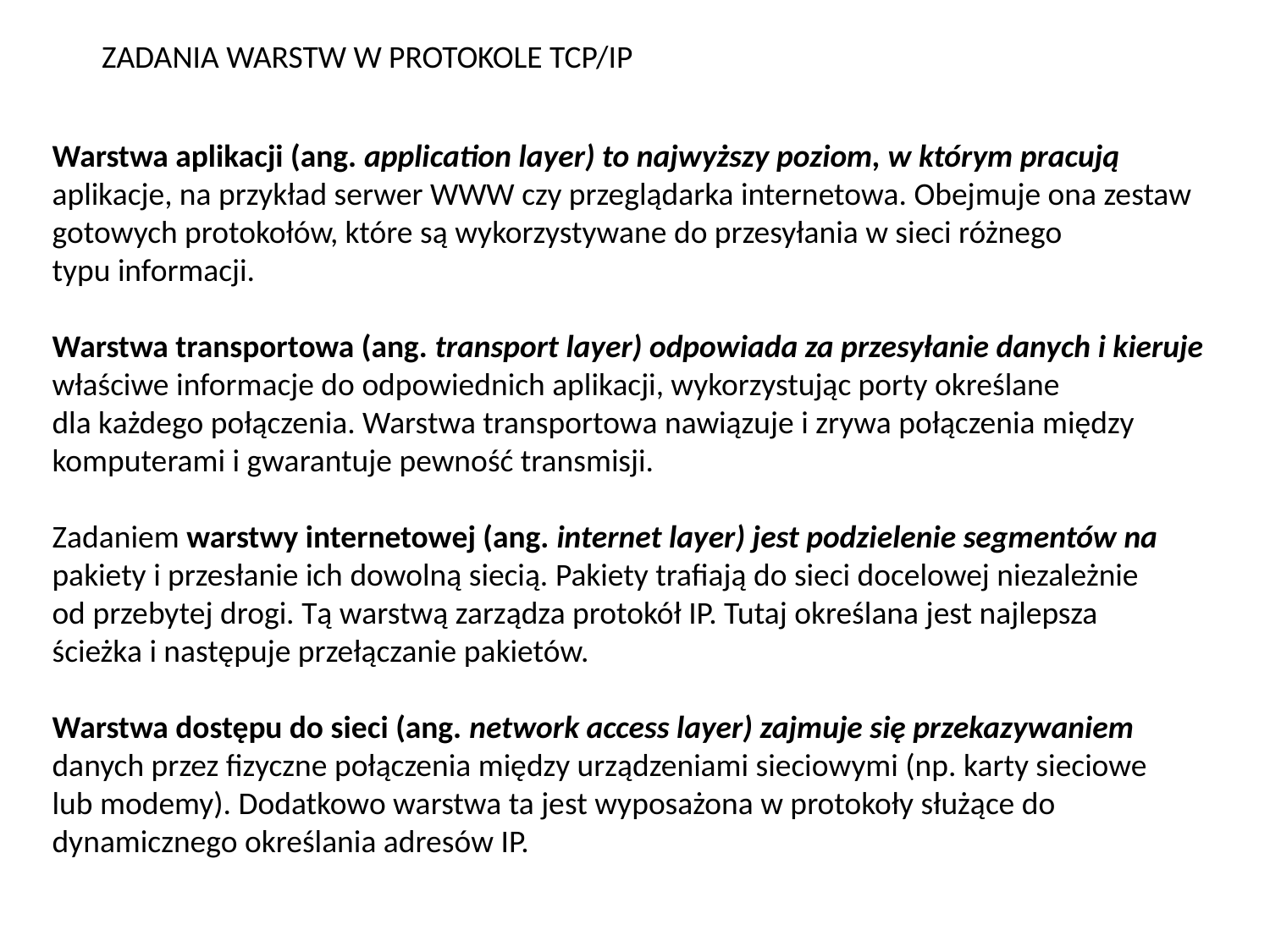

ZADANIA WARSTW W PROTOKOLE TCP/IP
Warstwa aplikacji (ang. application layer) to najwyższy poziom, w którym pracują
aplikacje, na przykład serwer WWW czy przeglądarka internetowa. Obejmuje ona zestaw
gotowych protokołów, które są wykorzystywane do przesyłania w sieci różnego
typu informacji.

Warstwa transportowa (ang. transport layer) odpowiada za przesyłanie danych i kieruje
właściwe informacje do odpowiednich aplikacji, wykorzystując porty określane
dla każdego połączenia. Warstwa transportowa nawiązuje i zrywa połączenia między
komputerami i gwarantuje pewność transmisji.

Zadaniem warstwy internetowej (ang. internet layer) jest podzielenie segmentów na
pakiety i przesłanie ich dowolną siecią. Pakiety trafiają do sieci docelowej niezależnie
od przebytej drogi. Tą warstwą zarządza protokół IP. Tutaj określana jest najlepsza
ścieżka i następuje przełączanie pakietów.

Warstwa dostępu do sieci (ang. network access layer) zajmuje się przekazywaniem
danych przez fizyczne połączenia między urządzeniami sieciowymi (np. karty sieciowe
lub modemy). Dodatkowo warstwa ta jest wyposażona w protokoły służące do dynamicznego określania adresów IP.